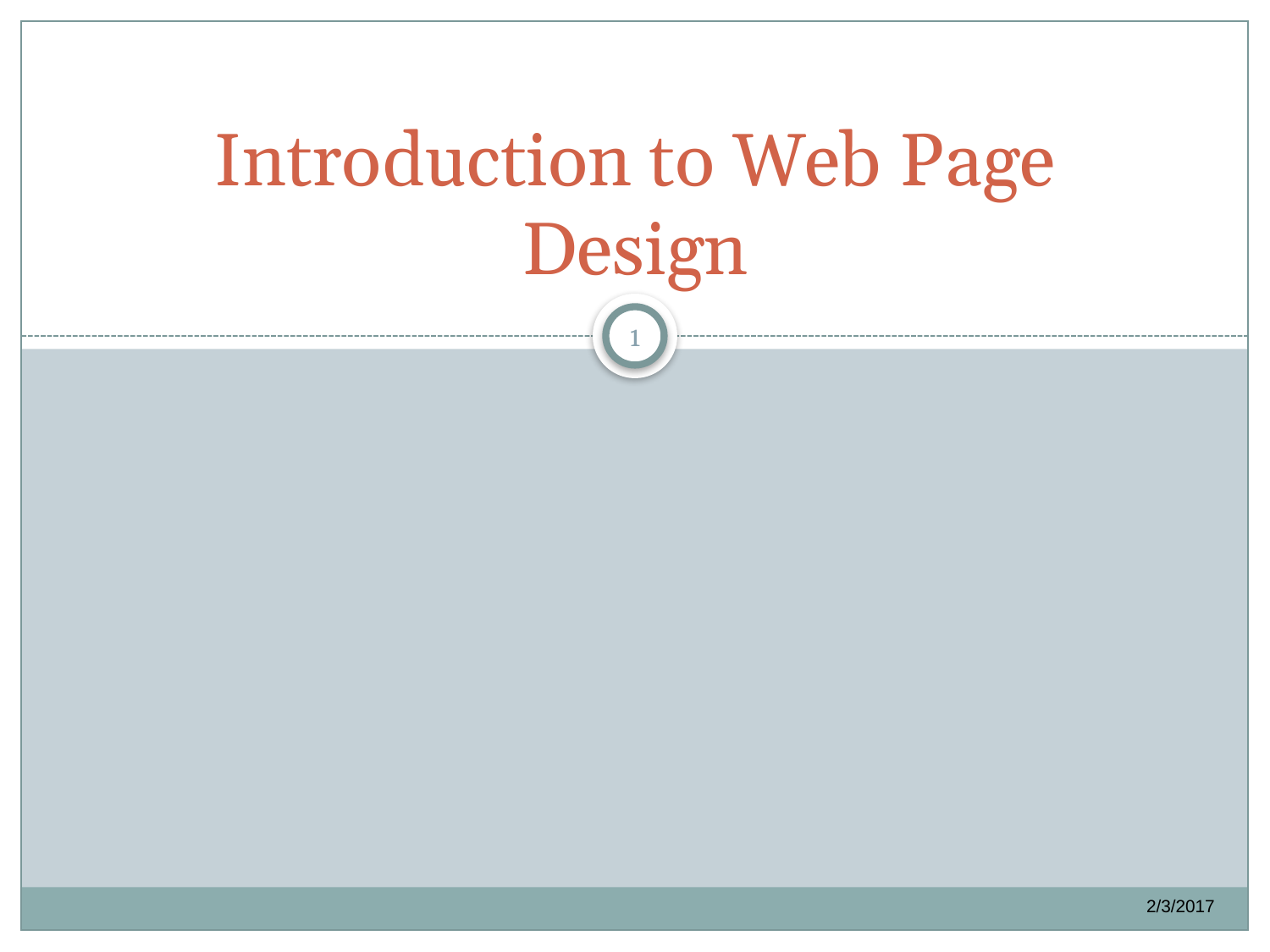

# Introduction to Web Page Design
1

2/3/2017